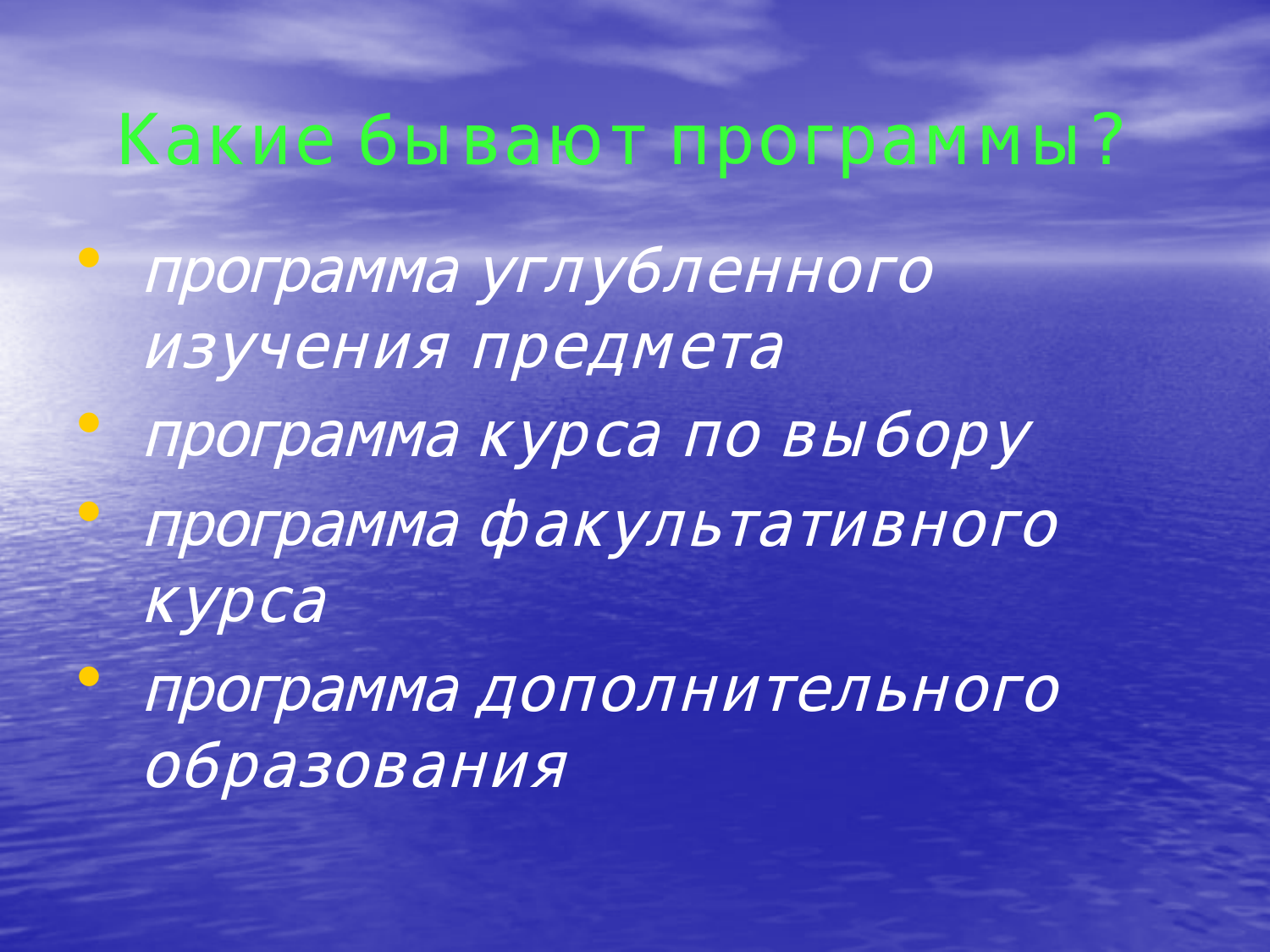

# Какие бывают программы?
программа углубленного изучения предмета
программа курса по выбору
программа факультативного курса
программа дополнительного образования